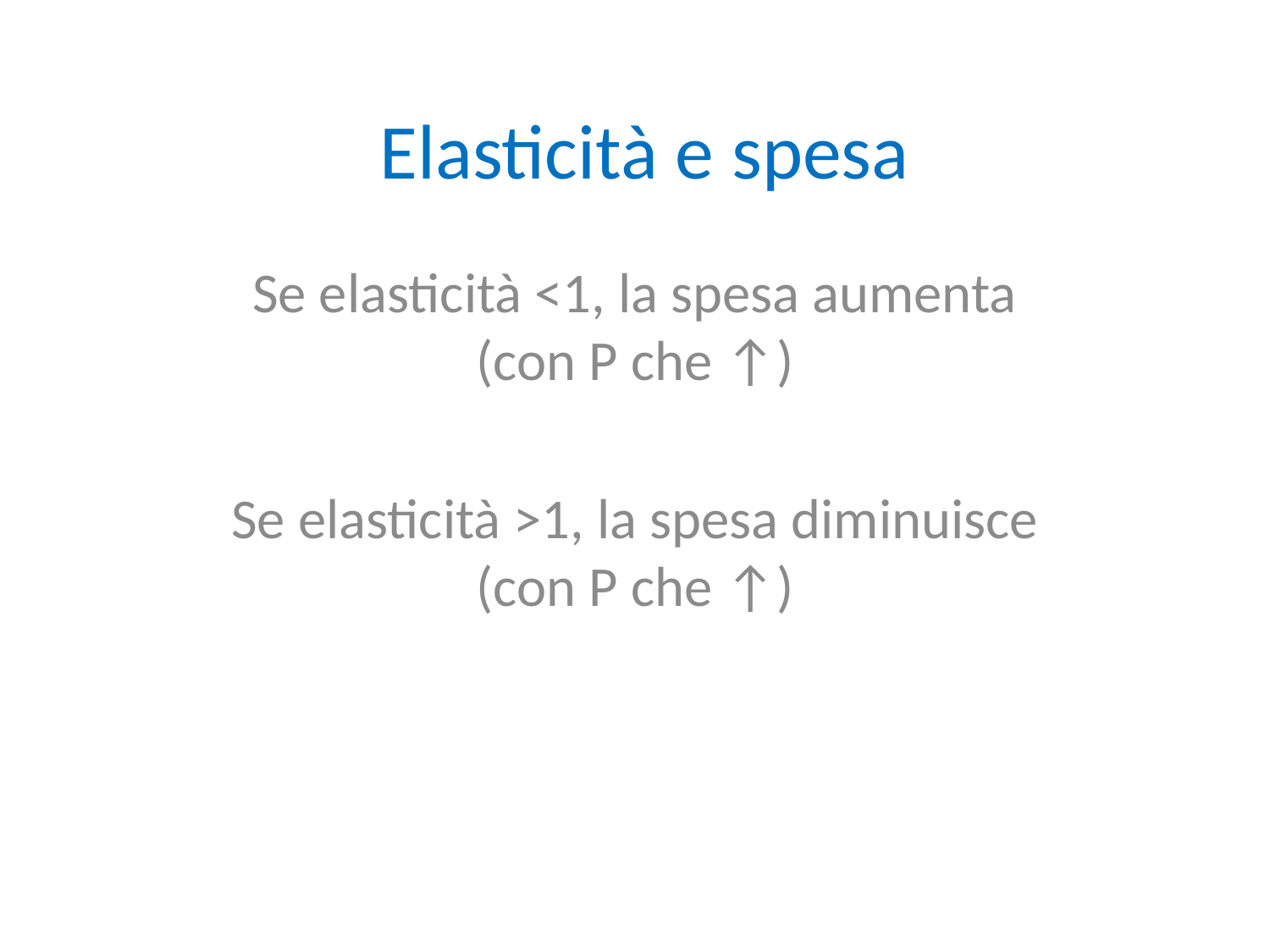

# Elasticità e spesa
Se elasticità <1, la spesa aumenta (con P che ↑)

Se elasticità >1, la spesa diminuisce (con P che ↑)